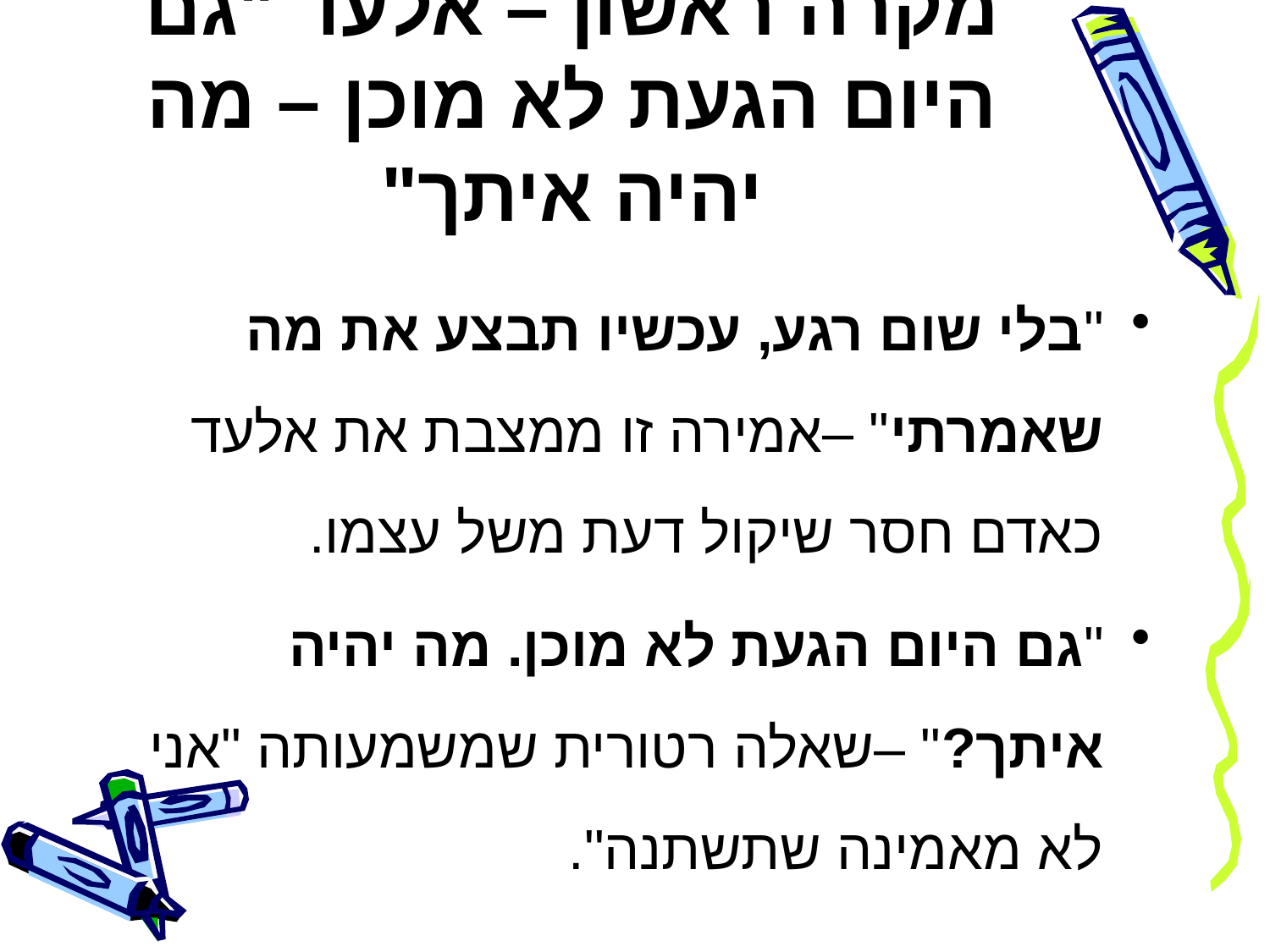

# מקרה ראשון – אלעד "גם היום הגעת לא מוכן – מה יהיה איתך"
"בלי שום רגע, עכשיו תבצע את מה שאמרתי" –אמירה זו ממצבת את אלעד כאדם חסר שיקול דעת משל עצמו.
"גם היום הגעת לא מוכן. מה יהיה איתך?" –שאלה רטורית שמשמעותה "אני לא מאמינה שתשתנה".